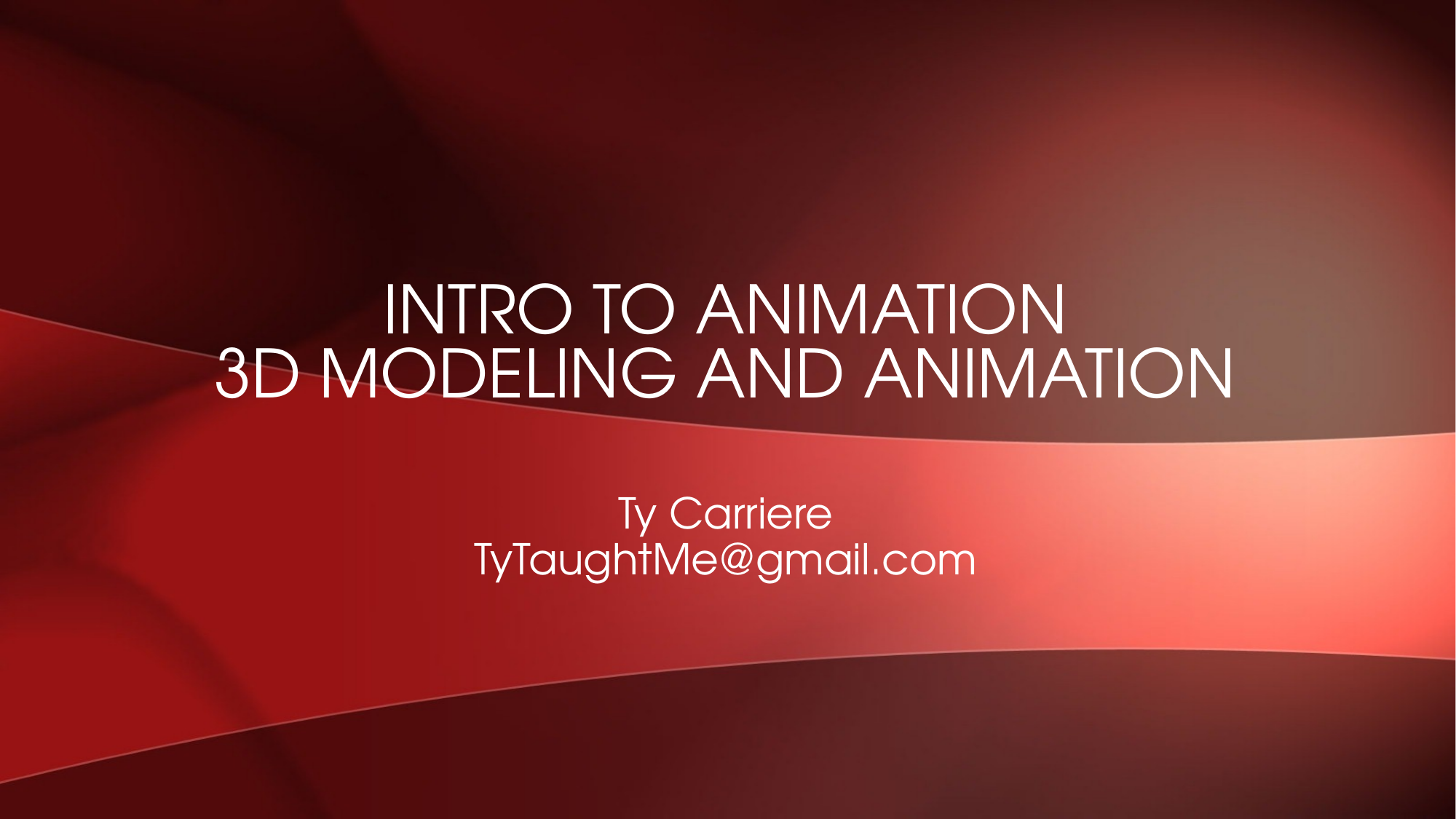

# Intro to Animation 3D Modeling and Animation
Ty Carriere
TyTaughtMe@gmail.com